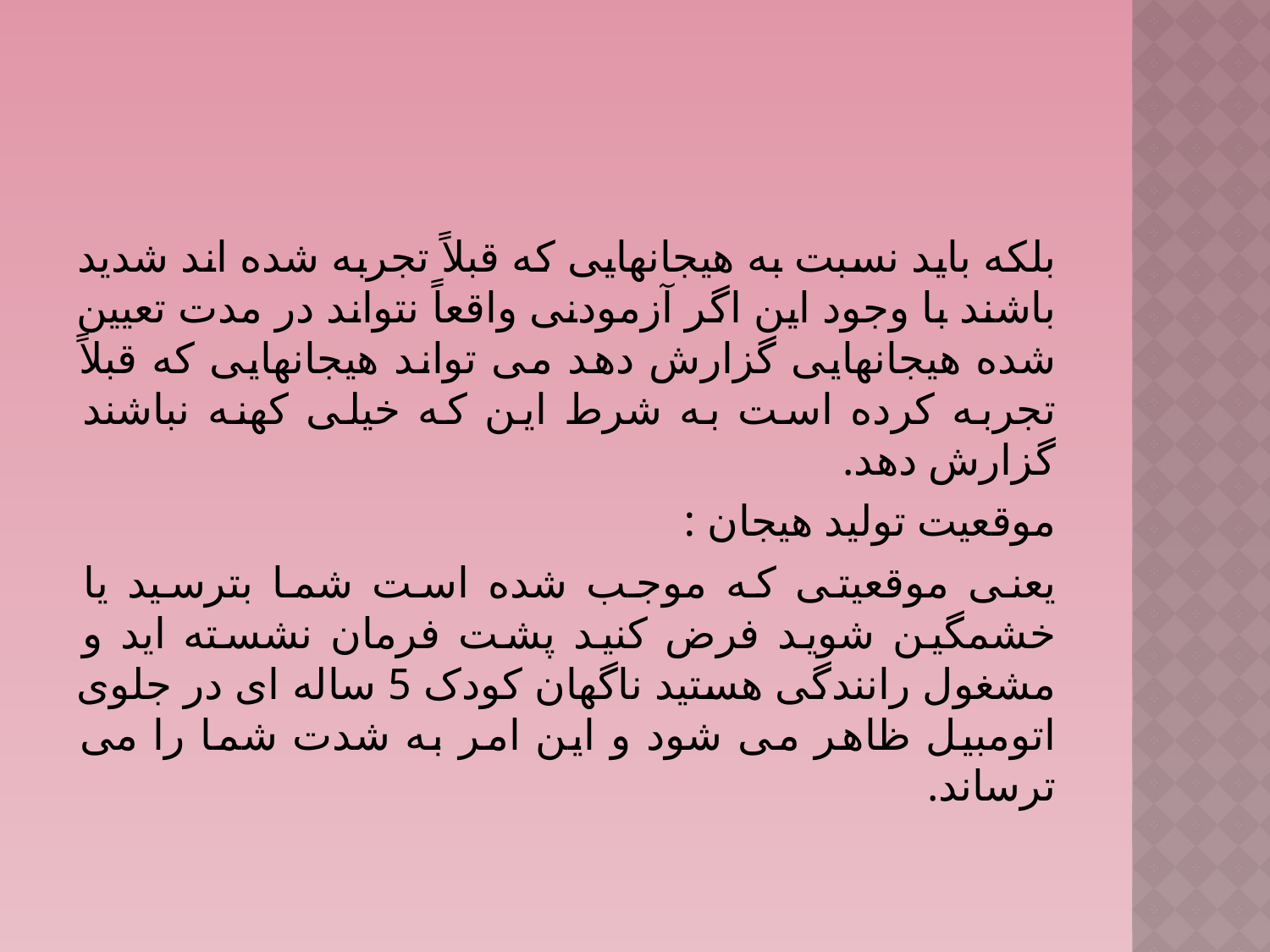

#
بلکه باید نسبت به هیجانهایی که قبلاً تجربه شده اند شدید باشند با وجود این اگر آزمودنی واقعاً نتواند در مدت تعیین شده هیجانهایی گزارش دهد می تواند هیجانهایی که قبلاً تجربه کرده است به شرط این که خیلی کهنه نباشند گزارش دهد.
موقعیت تولید هیجان :
یعنی موقعیتی که موجب شده است شما بترسید یا خشمگین شوید فرض کنید پشت فرمان نشسته اید و مشغول رانندگی هستید ناگهان کودک 5 ساله ای در جلوی اتومبیل ظاهر می شود و این امر به شدت شما را می ترساند.